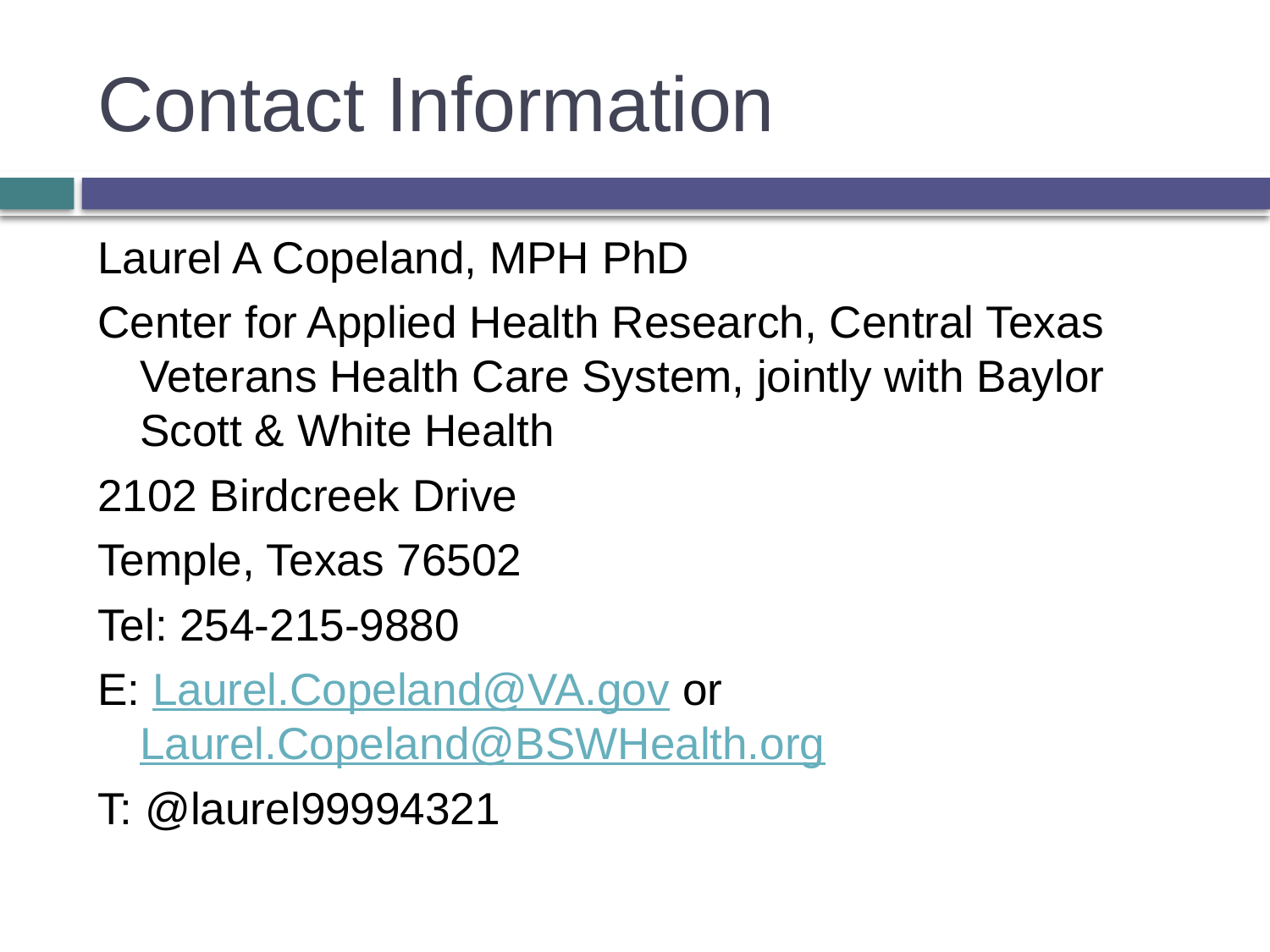

# Contact Information
Laurel A Copeland, MPH PhD
Center for Applied Health Research, Central Texas Veterans Health Care System, jointly with Baylor Scott & White Health
2102 Birdcreek Drive
Temple, Texas 76502
Tel: 254-215-9880
E: Laurel.Copeland@VA.gov or Laurel.Copeland@BSWHealth.org
T: @laurel99994321